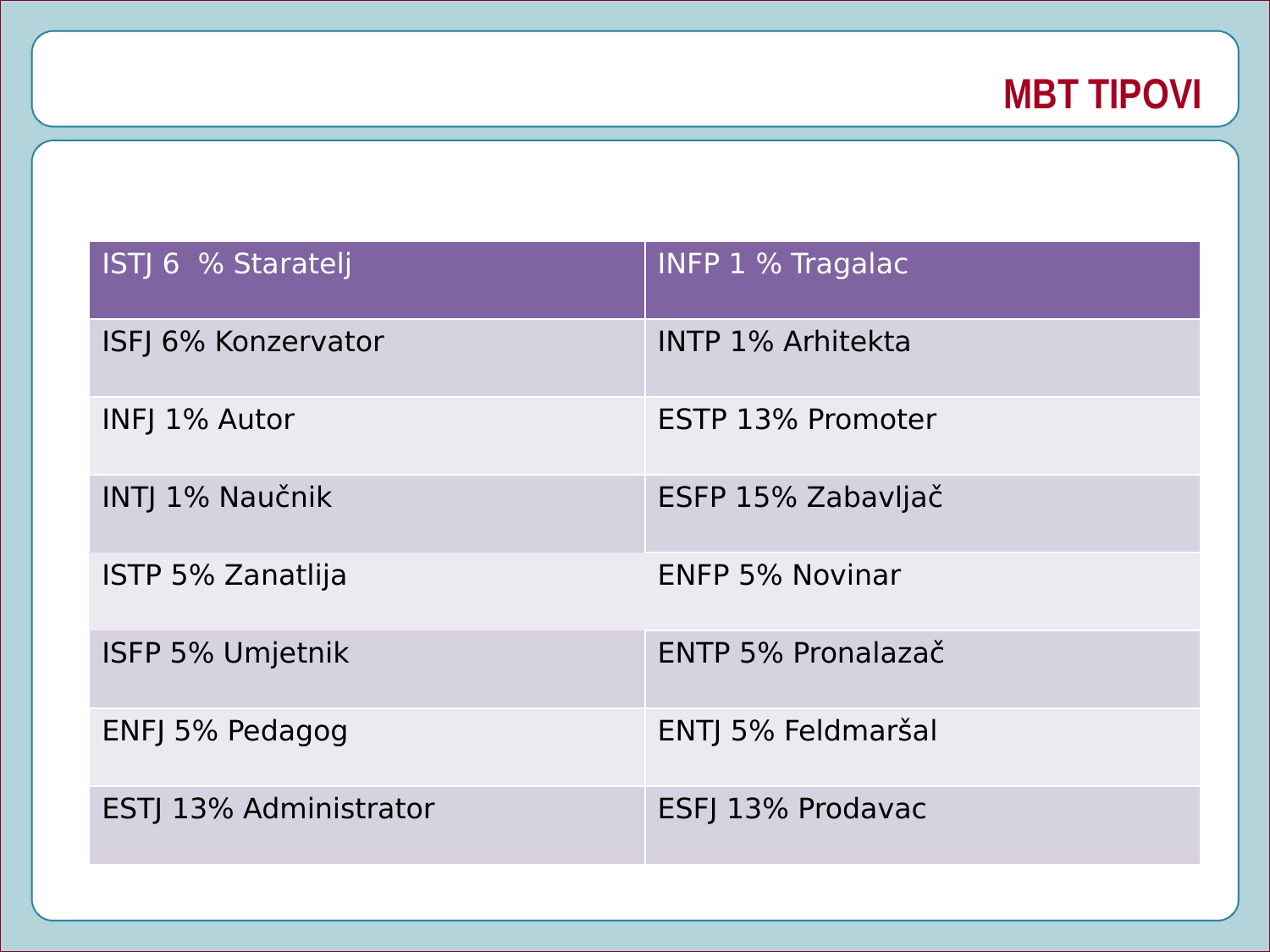

# MBT TIPOVI
| ISTJ 6 % Staratelj | INFP 1 % Tragalac |
| --- | --- |
| ISFJ 6% Konzervator | INTP 1% Arhitekta |
| INFJ 1% Autor | ESTP 13% Promoter |
| INTJ 1% Naučnik | ESFP 15% Zabavljač |
| ISTP 5% Zanatlija | ENFP 5% Novinar |
| ISFP 5% Umjetnik | ENTP 5% Pronalazač |
| ENFJ 5% Pedagog | ENTJ 5% Feldmaršal |
| ESTJ 13% Administrator | ESFJ 13% Prodavac |